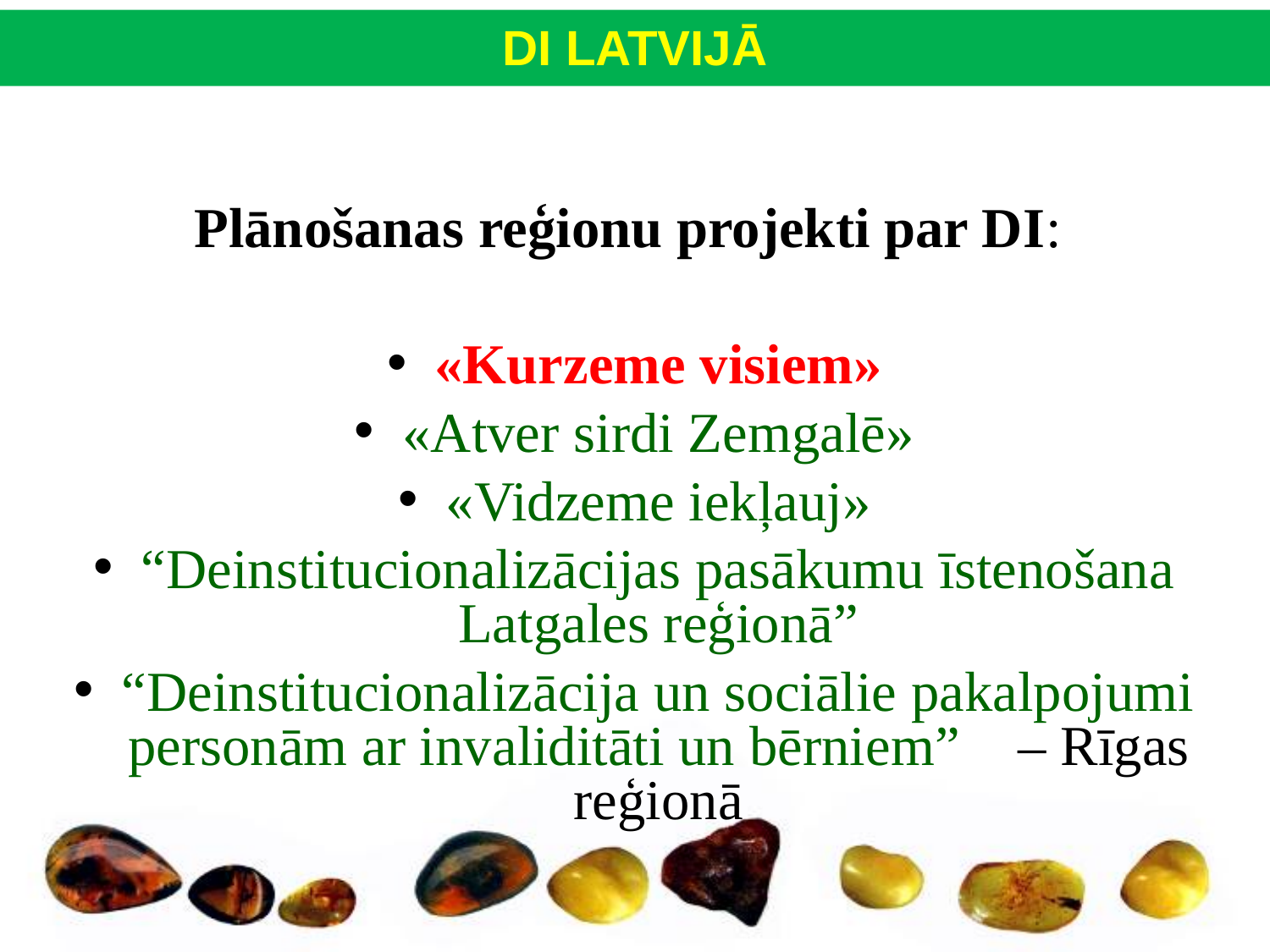

DI LATVIJĀ

Plānošanas reģionu projekti par DI:

«Kurzeme visiem»
«Atver sirdi Zemgalē»
«Vidzeme iekļauj»
“Deinstitucionalizācijas pasākumu īstenošana Latgales reģionā”
“Deinstitucionalizācija un sociālie pakalpojumi personām ar invaliditāti un bērniem”    – Rīgas reģionā